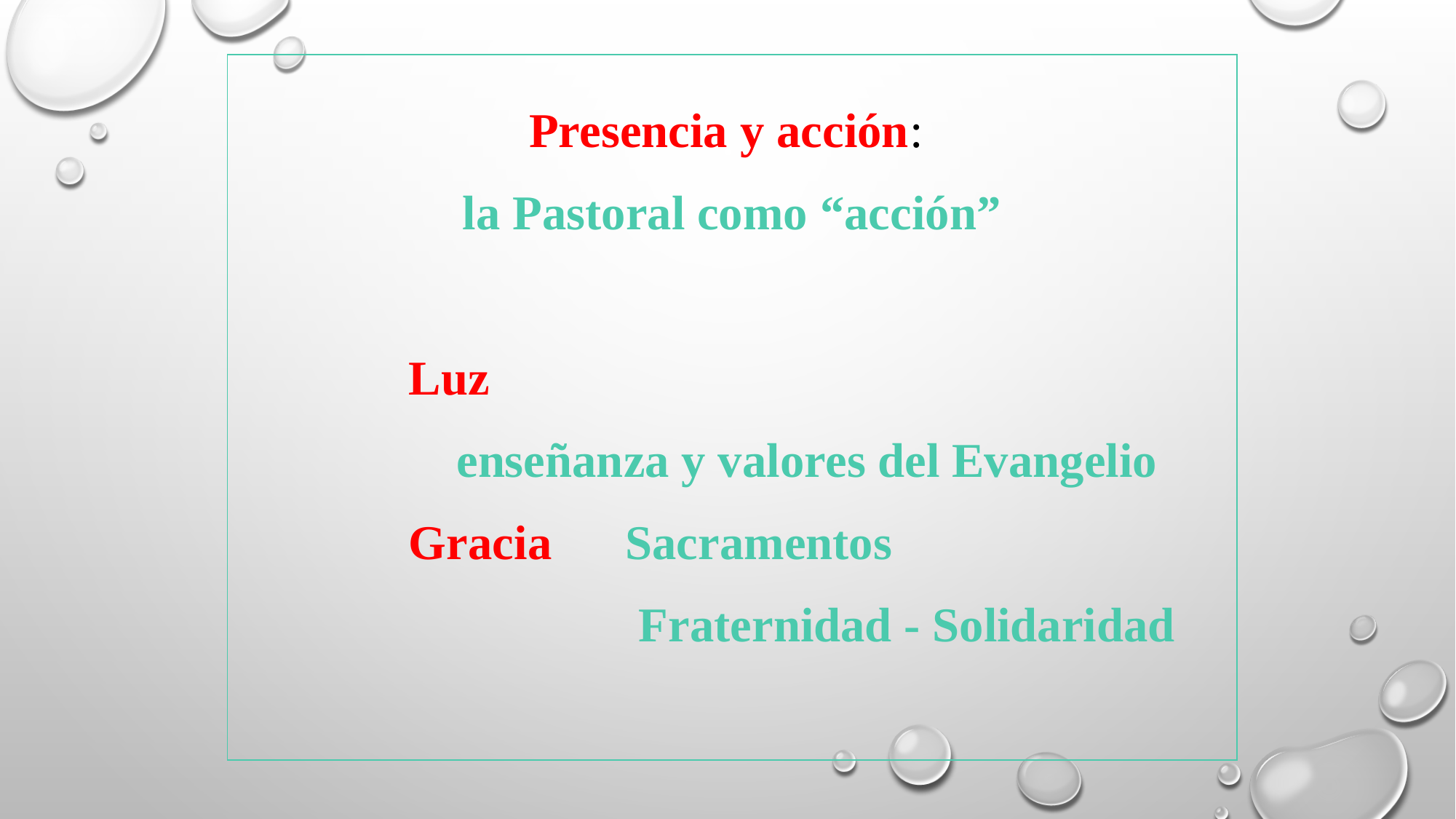

Presencia y acción:
la Pastoral como “acción”

              Luz
		enseñanza y valores del Evangelio
              Gracia      Sacramentos
			      Fraternidad - Solidaridad